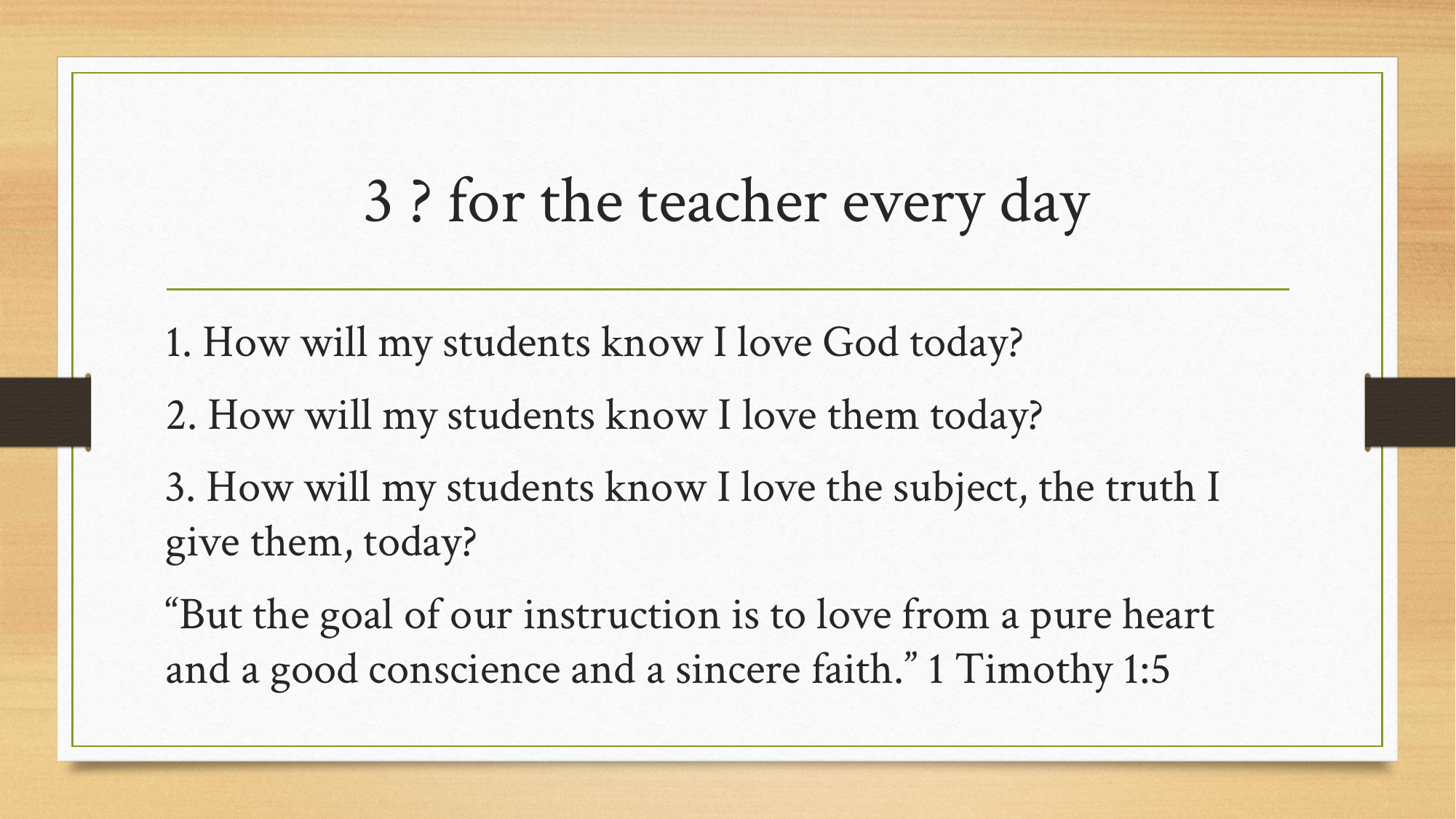

# 3 ? for the teacher every day
1. How will my students know I love God today?
2. How will my students know I love them today?
3. How will my students know I love the subject, the truth I give them, today?
“But the goal of our instruction is to love from a pure heart and a good conscience and a sincere faith.” 1 Timothy 1:5